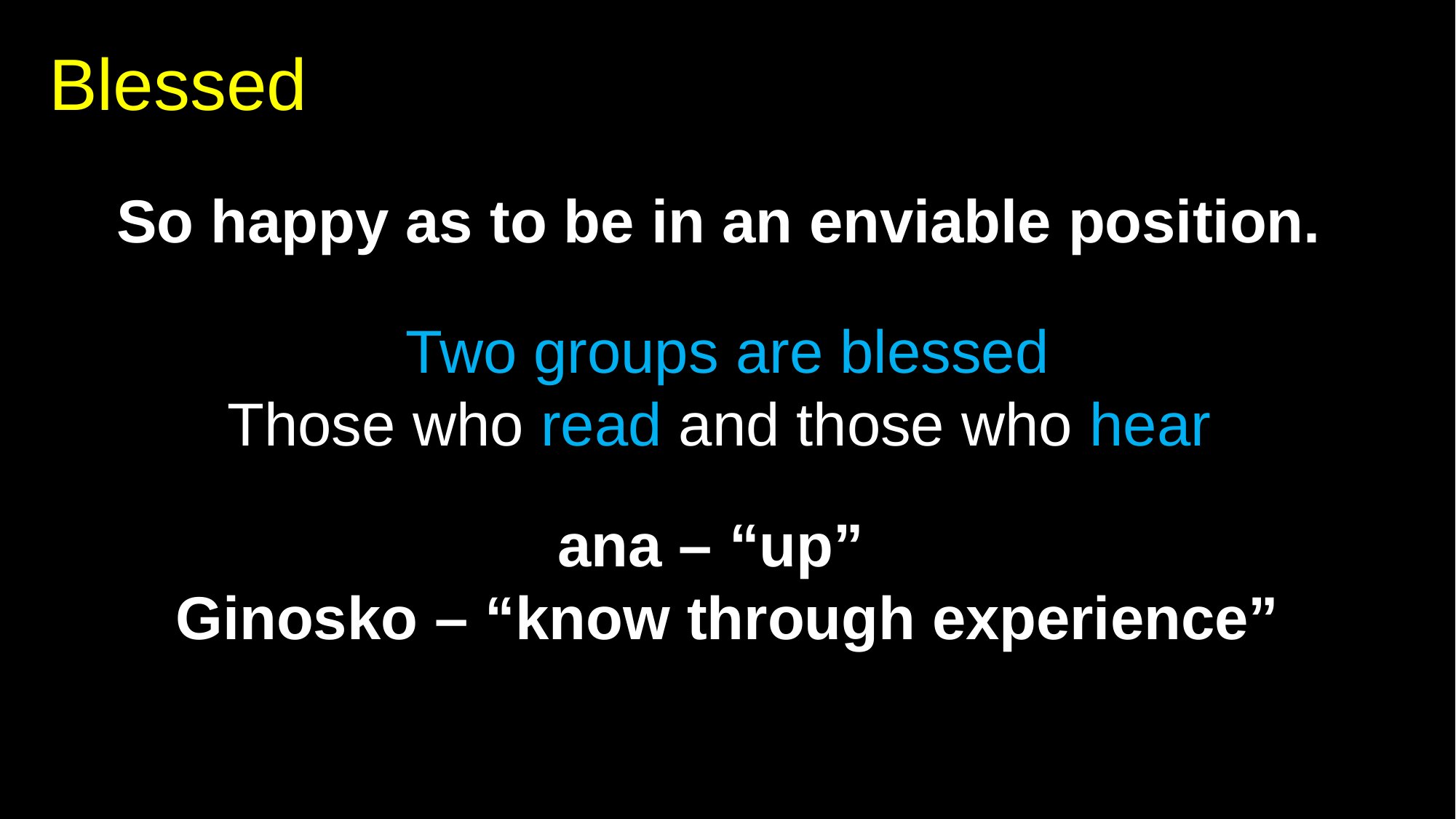

Blessed
So happy as to be in an enviable position.
Two groups are blessed
Those who read and those who hear
ana – “up”
Ginosko – “know through experience”